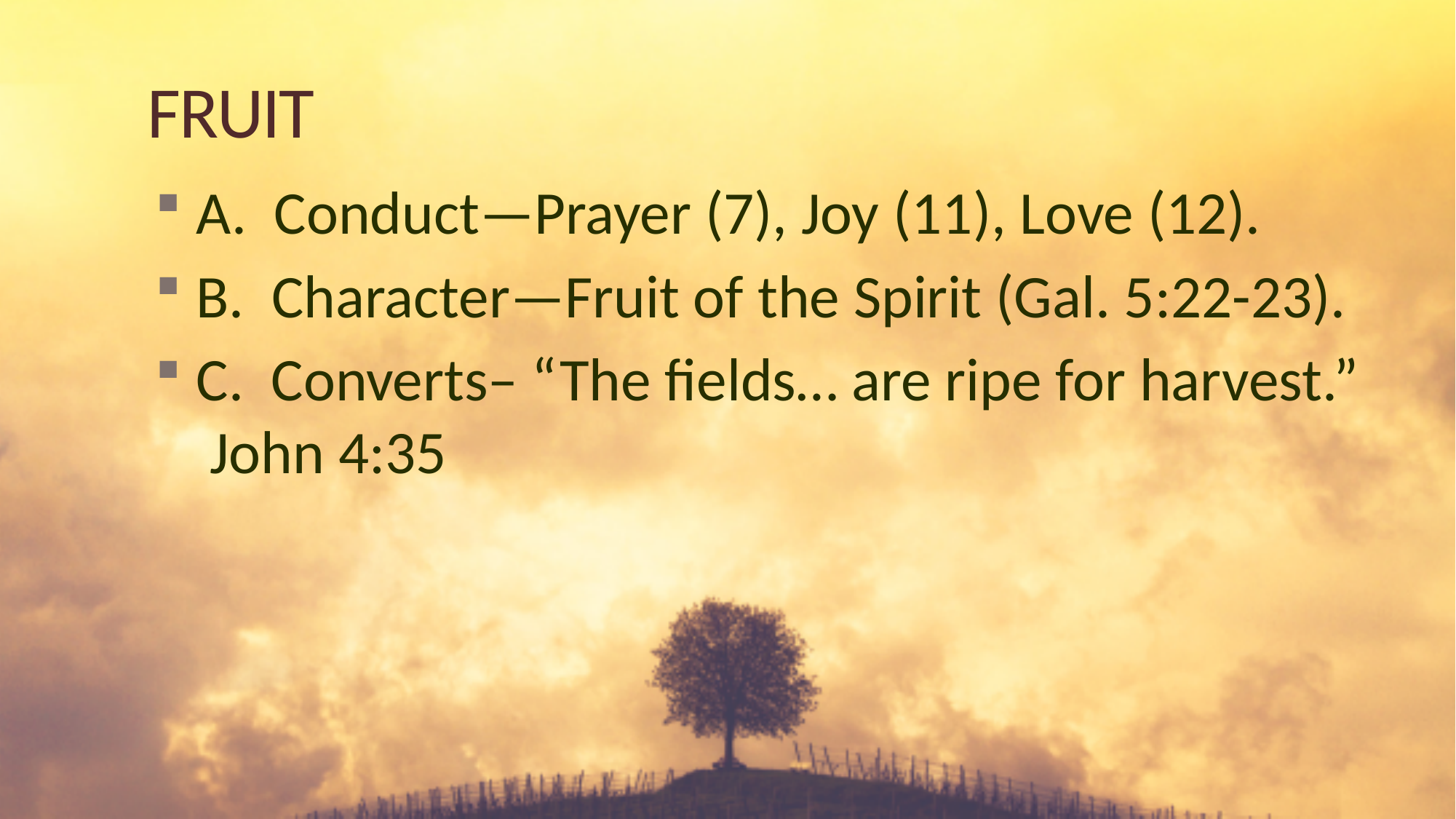

# FRUIT
A.  Conduct—Prayer (7), Joy (11), Love (12).
B.  Character—Fruit of the Spirit (Gal. 5:22-23).
C.  Converts– “The fields… are ripe for harvest.”  John 4:35